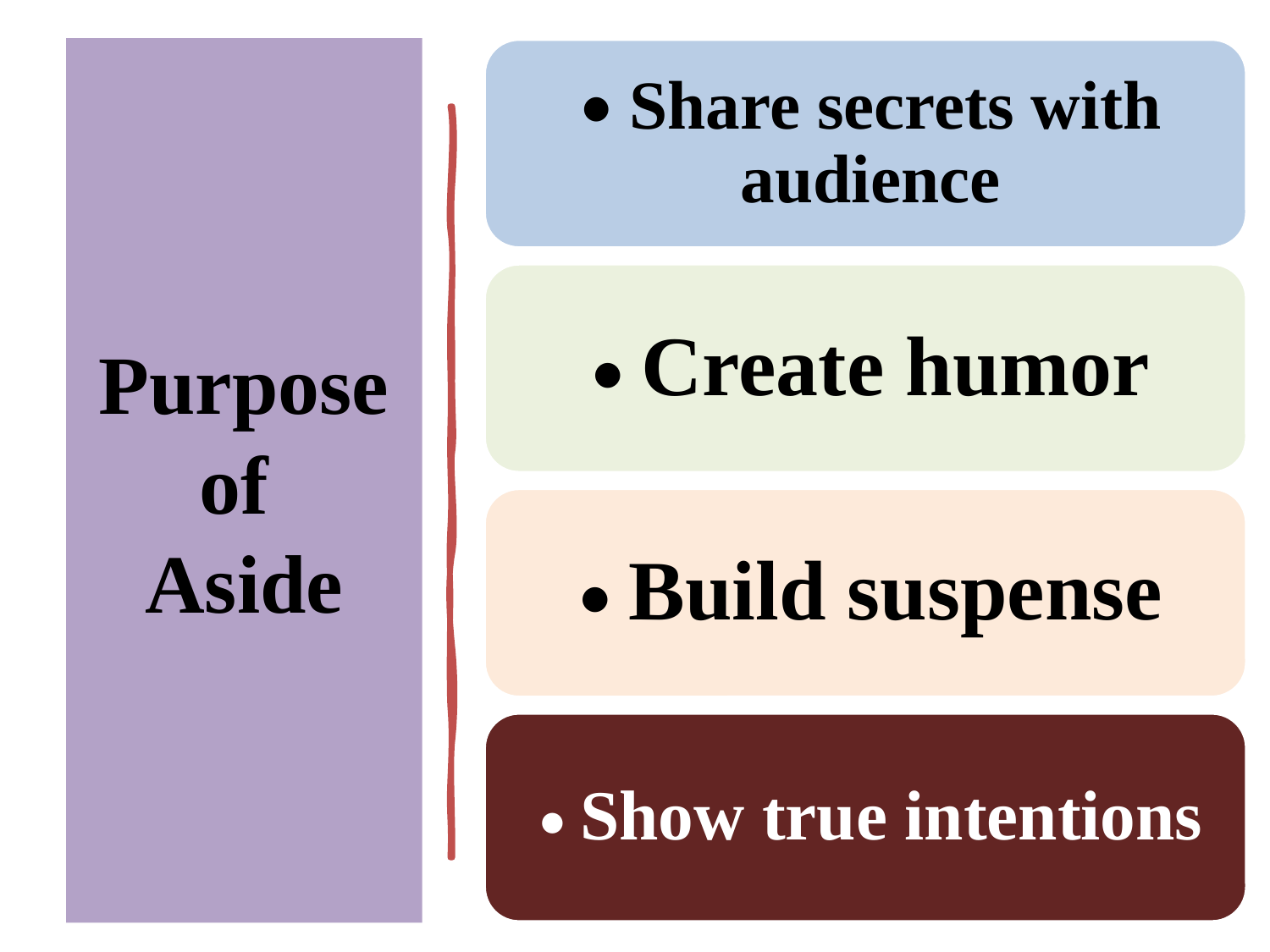

• Share secrets with audience
• Create humor
• Build suspense
• Show true intentions
# Purpose of Aside